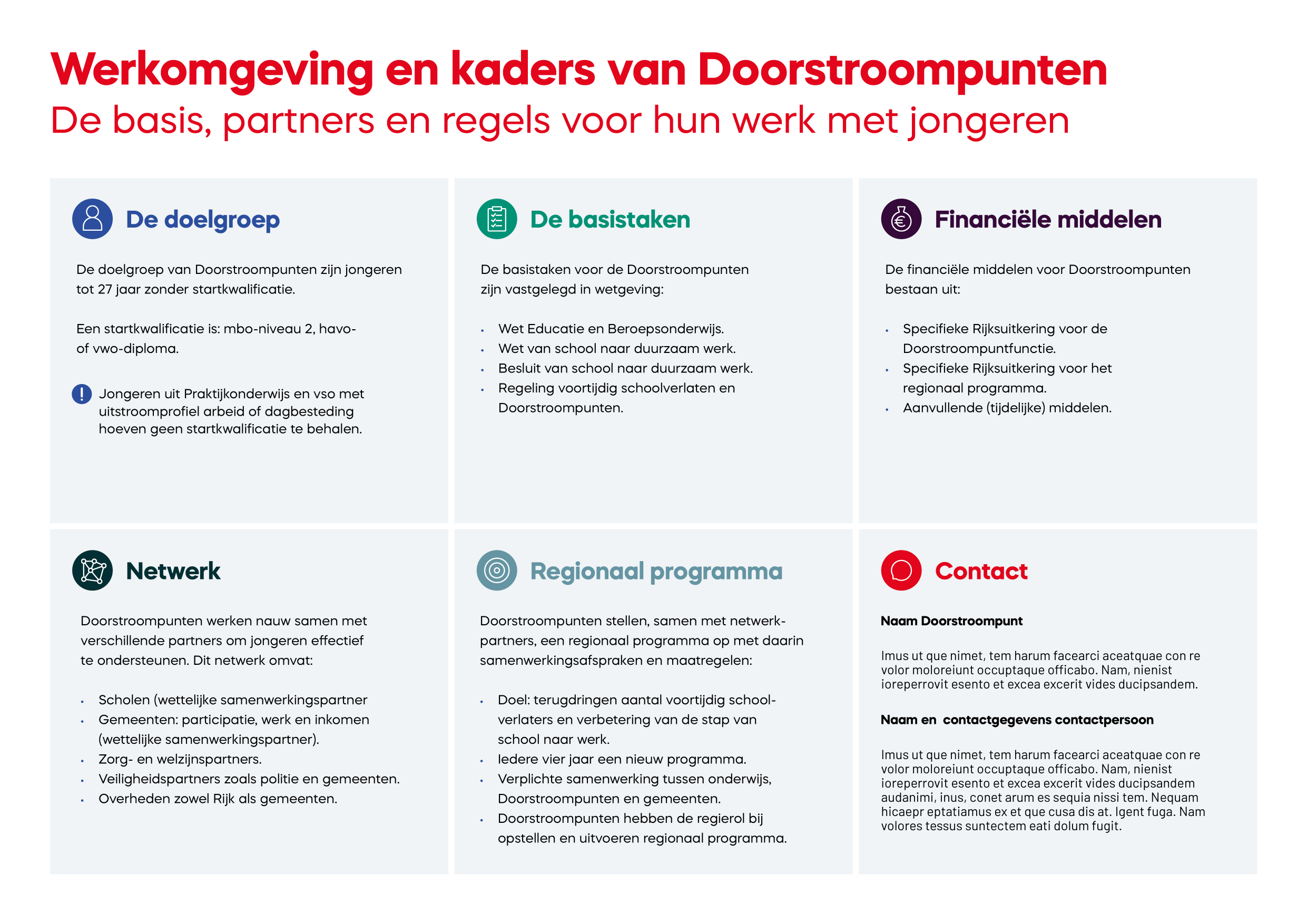

Imus ut que nimet, tem harum facearci aceatquae con re volor moloreiunt occuptaque officabo. Nam, nienist ioreperrovit esento et excea excerit vides ducipsandem.
Imus ut que nimet, tem harum facearci aceatquae con re volor moloreiunt occuptaque officabo. Nam, nienist ioreperrovit esento et excea excerit vides ducipsandem audanimi, inus, conet arum es sequia nissi tem. Nequam hicaepr eptatiamus ex et que cusa dis at. Igent fuga. Nam volores tessus suntectem eati dolum fugit.